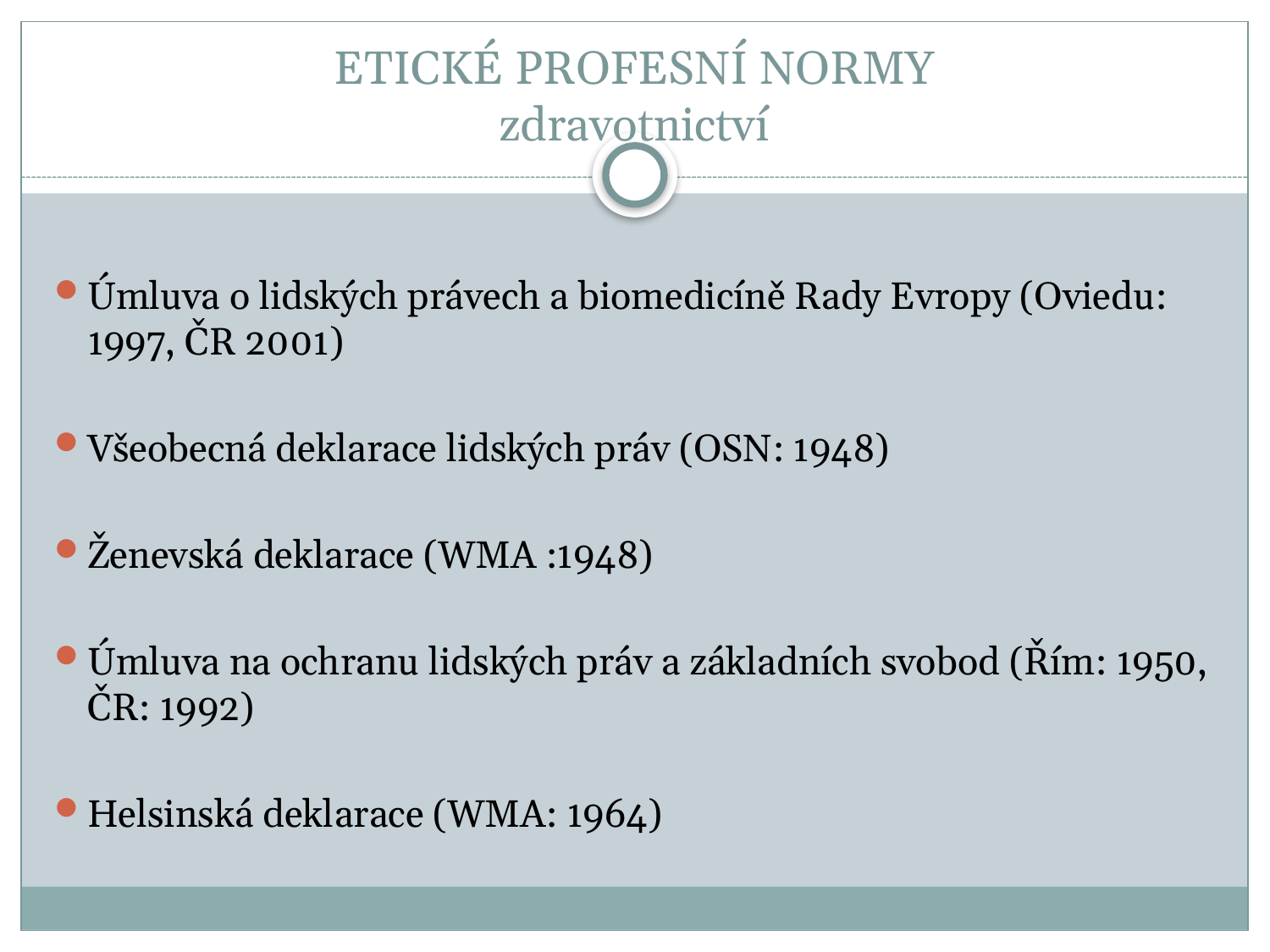

# ETICKÉ PROFESNÍ NORMY zdravotnictví

Úmluva o lidských právech a biomedicíně Rady Evropy (Oviedu: 1997, ČR 2001)

Všeobecná deklarace lidských práv (OSN: 1948)

Ženevská deklarace (WMA :1948)

Úmluva na ochranu lidských práv a základních svobod (Řím: 1950, ČR: 1992)

Helsinská deklarace (WMA: 1964)